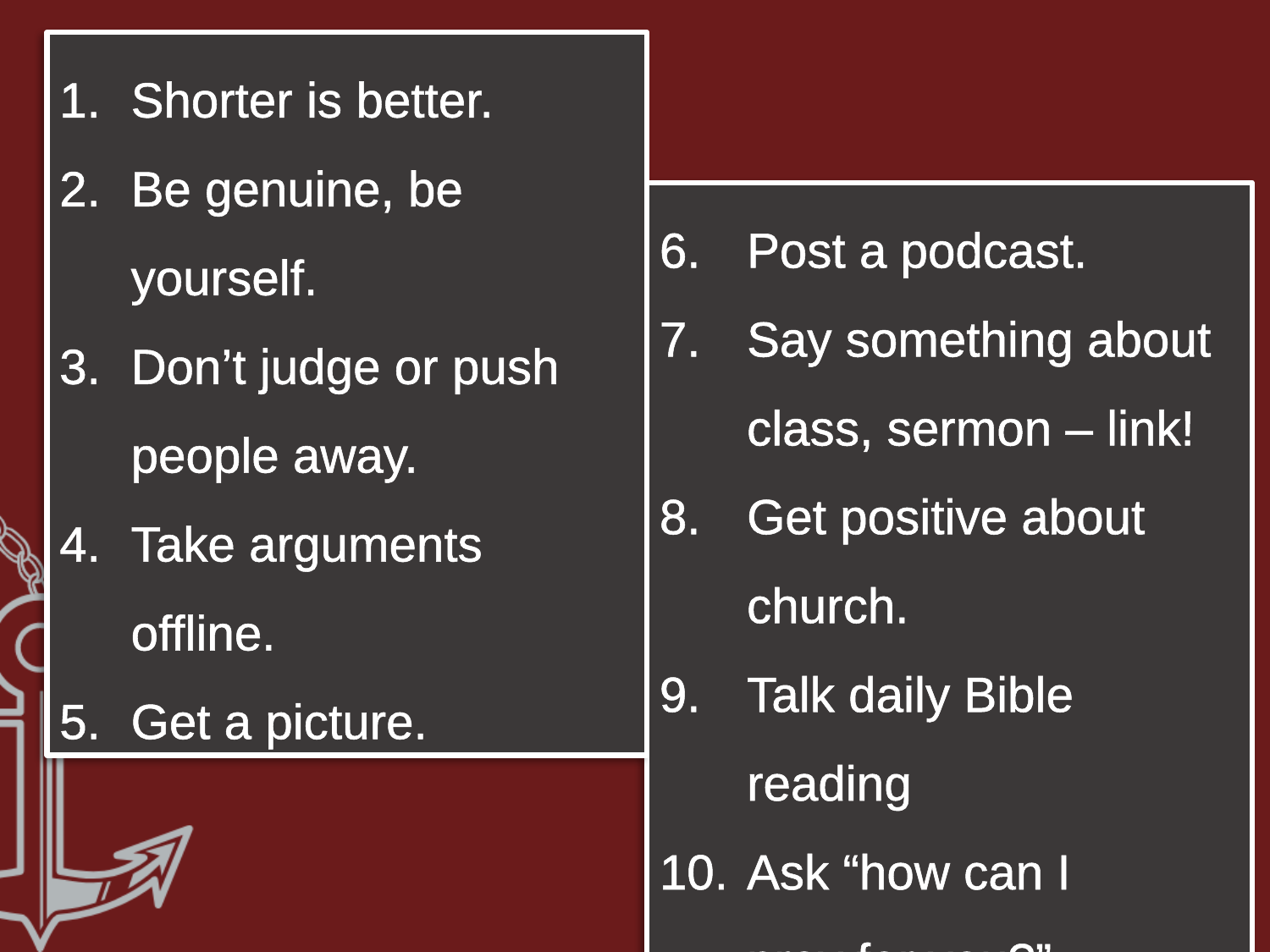

Shorter is better.
Be genuine, be yourself.
Don’t judge or push people away.
Take arguments offline.
Get a picture.
Post a podcast.
Say something about class, sermon – link!
Get positive about church.
Talk daily Bible reading
Ask “how can I
pray for you?”